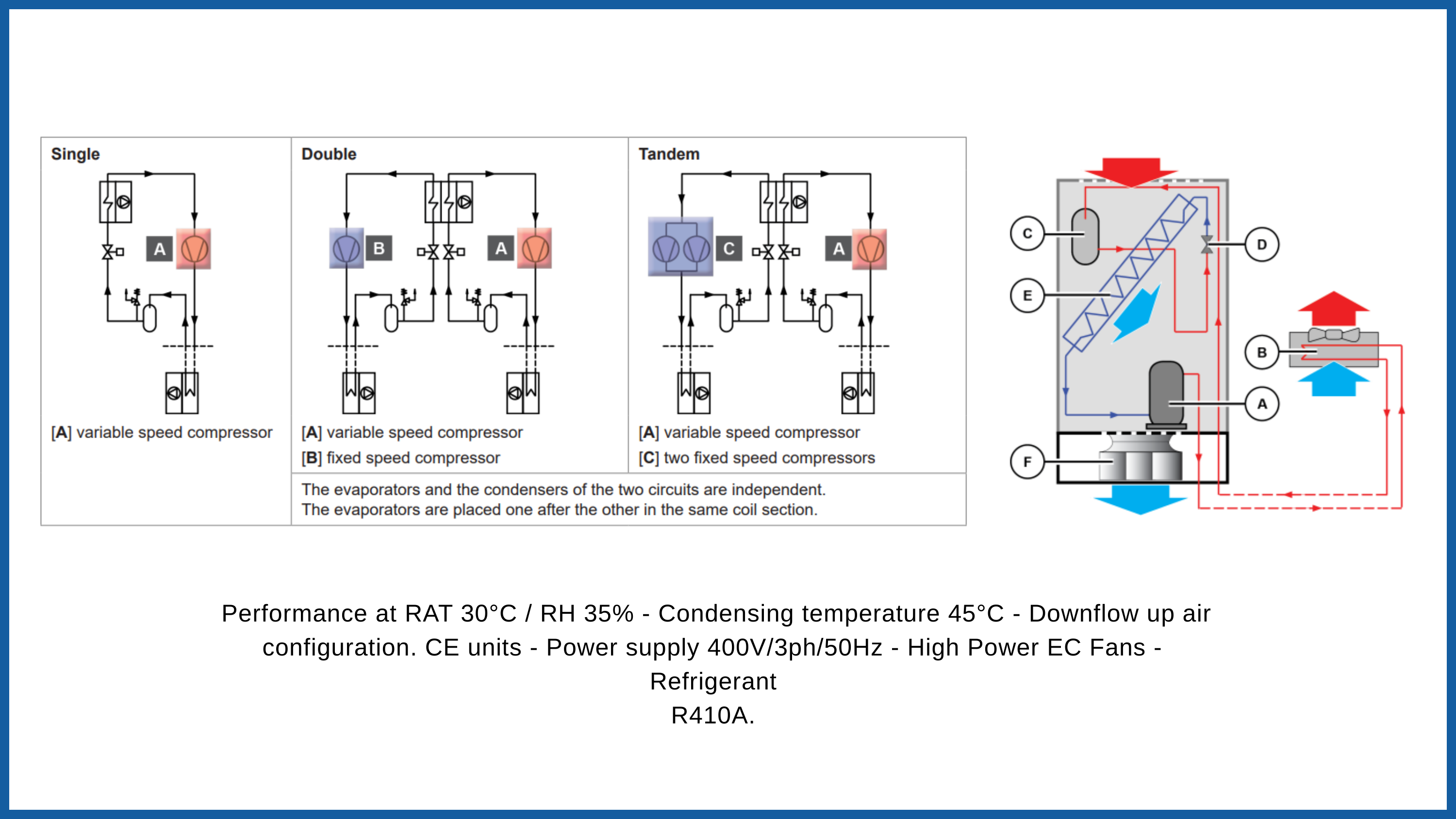

Performance at RAT 30°C / RH 35% - Condensing temperature 45°C - Downflow up air
configuration. CE units - Power supply 400V/3ph/50Hz - High Power EC Fans - Refrigerant
R410A.